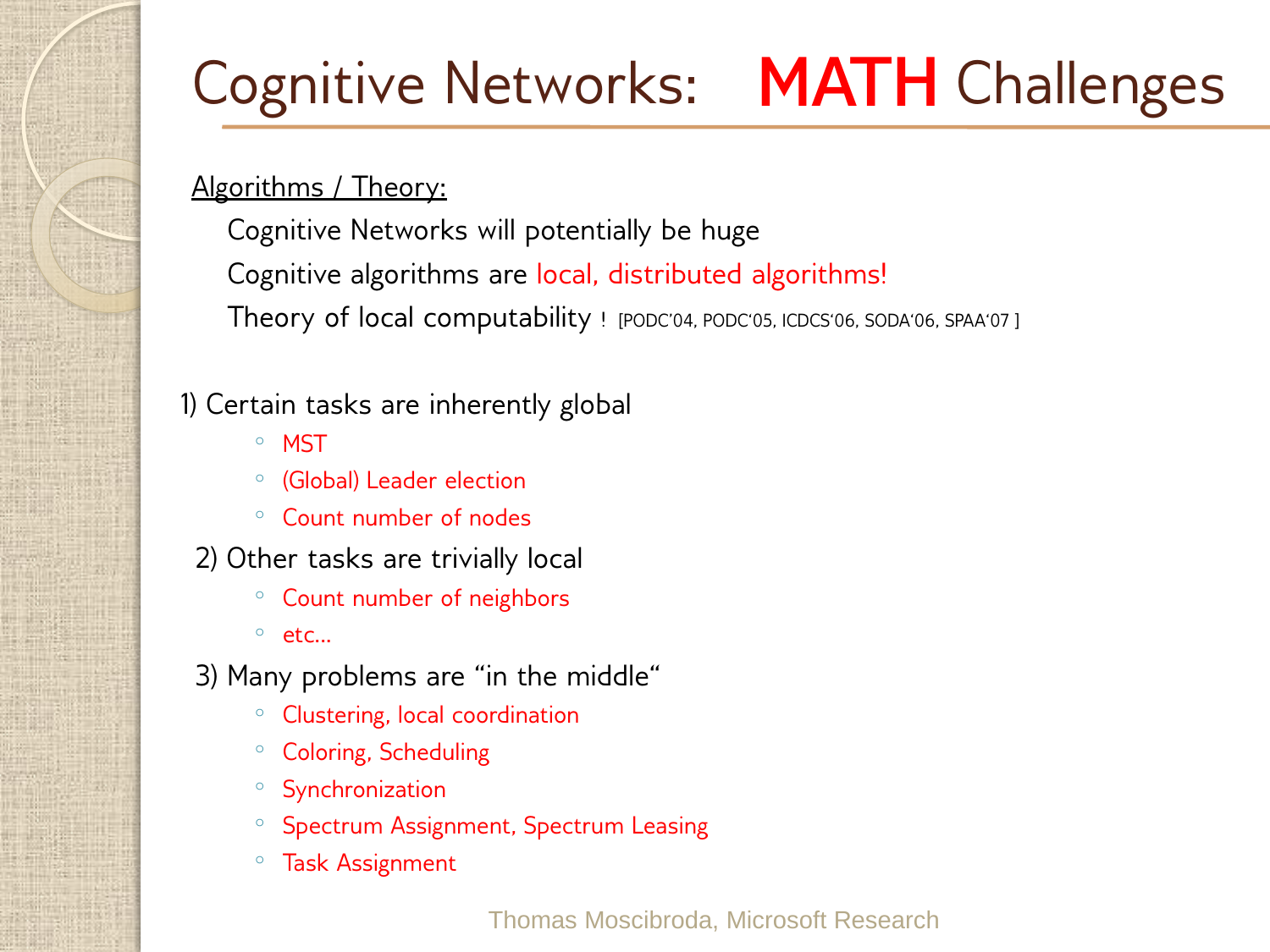

Cognitive Networks:              Challenges
MATH
Algorithms / Theory:
	Cognitive Networks will potentially be huge
	Cognitive algorithms are local, distributed algorithms!
	Theory of local computability !  [PODC’04, PODC‘05, ICDCS‘06, SODA‘06, SPAA‘07 ]

1) Certain tasks are inherently global
MST
(Global) Leader election
Count number of nodes
2) Other tasks are trivially local
Count number of neighbors
etc...
3) Many problems are “in the middle“
Clustering, local coordination
Coloring, Scheduling
Synchronization
Spectrum Assignment, Spectrum Leasing
Task Assignment

Thomas Moscibroda, Microsoft Research